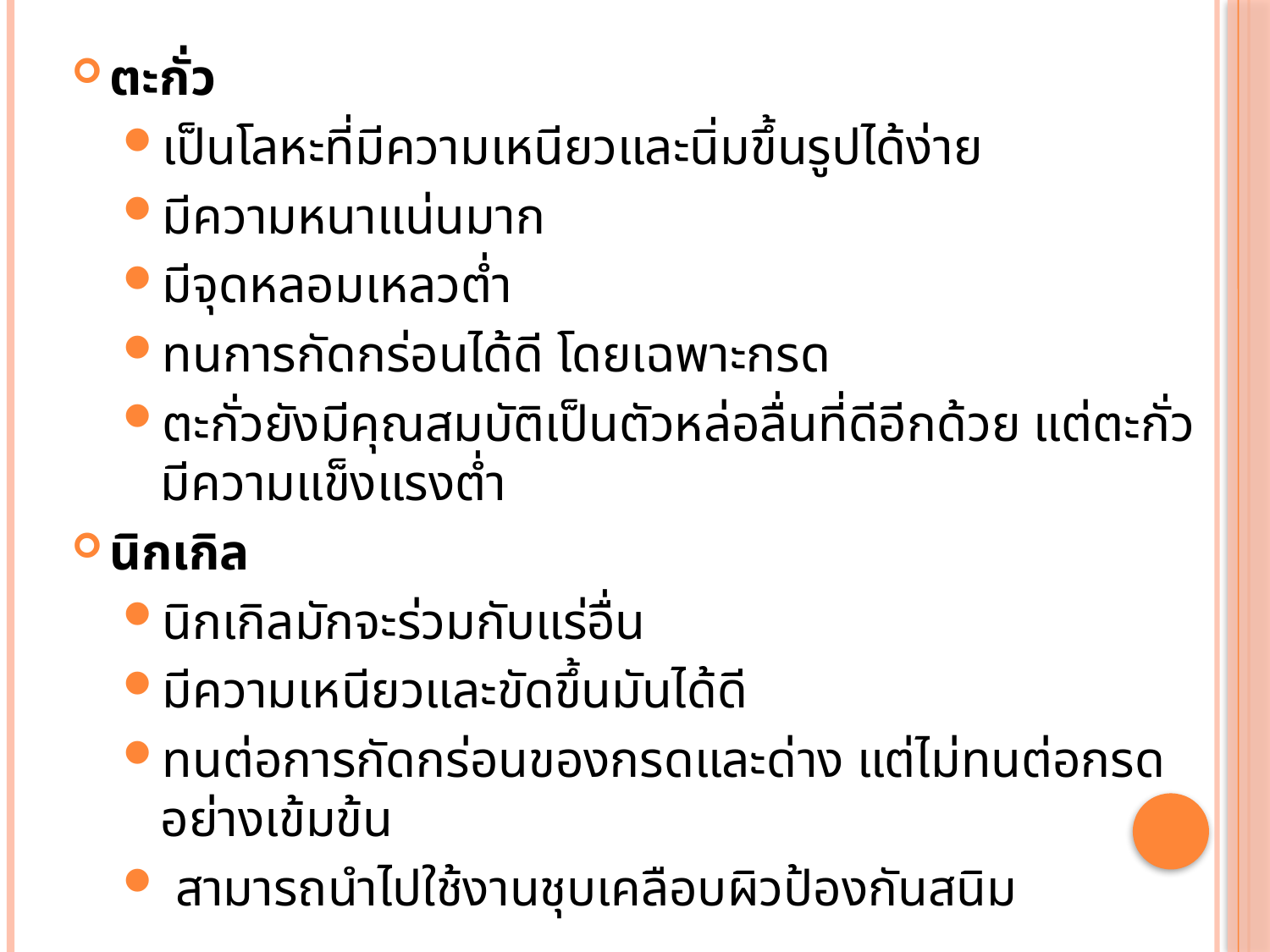

ตะกั่ว
เป็นโลหะที่มีความเหนียวและนิ่มขึ้นรูปได้ง่าย
มีความหนาแน่นมาก
มีจุดหลอมเหลวต่ำ
ทนการกัดกร่อนได้ดี โดยเฉพาะกรด
ตะกั่วยังมีคุณสมบัติเป็นตัวหล่อลื่นที่ดีอีกด้วย แต่ตะกั่วมีความแข็งแรงต่ำ
นิกเกิล
นิกเกิลมักจะร่วมกับแร่อื่น
มีความเหนียวและขัดขึ้นมันได้ดี
ทนต่อการกัดกร่อนของกรดและด่าง แต่ไม่ทนต่อกรดอย่างเข้มข้น
 สามารถนำไปใช้งานชุบเคลือบผิวป้องกันสนิม